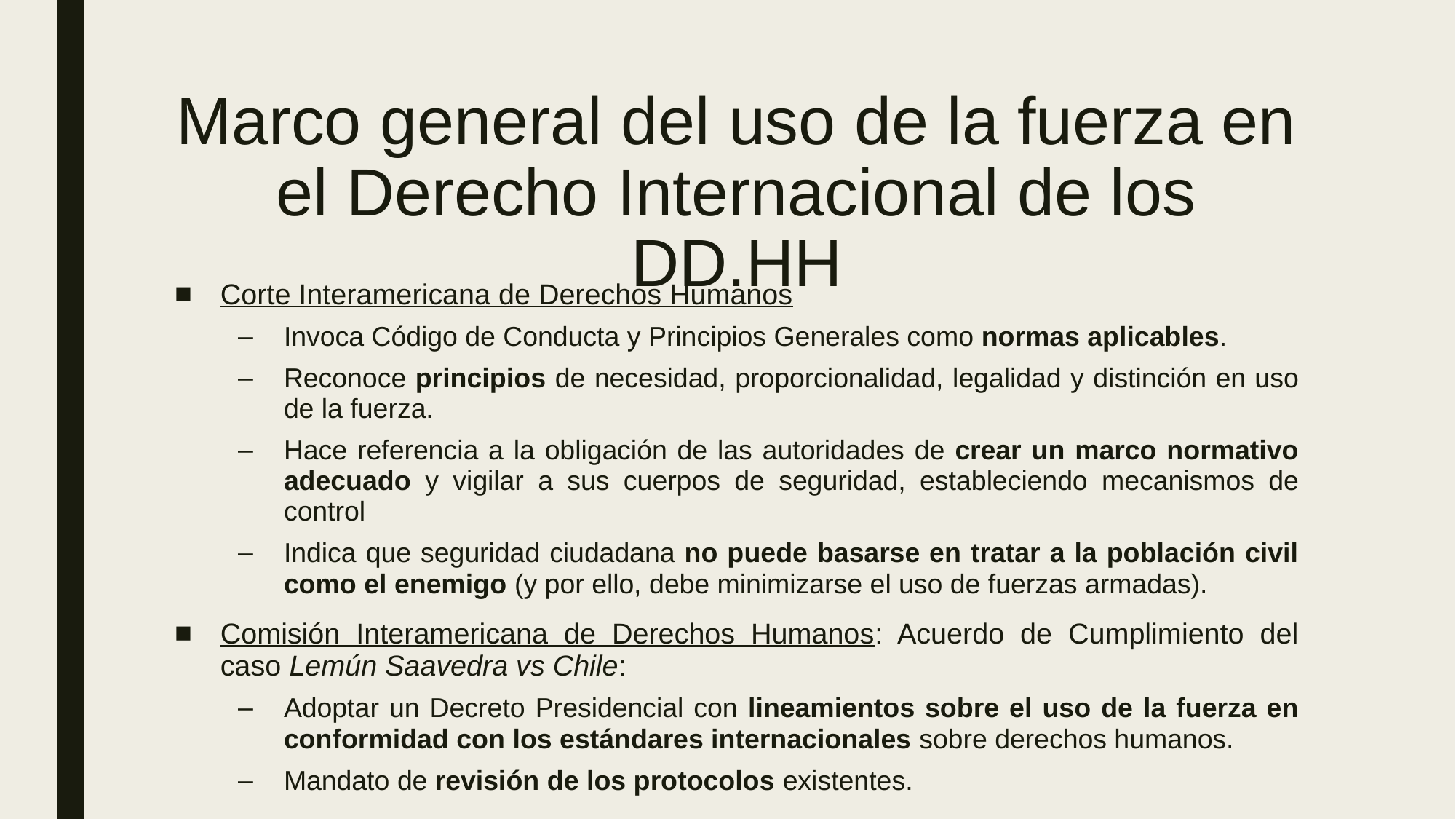

# Marco general del uso de la fuerza en el Derecho Internacional de los DD.HH
Corte Interamericana de Derechos Humanos
Invoca Código de Conducta y Principios Generales como normas aplicables.
Reconoce principios de necesidad, proporcionalidad, legalidad y distinción en uso de la fuerza.
Hace referencia a la obligación de las autoridades de crear un marco normativo adecuado y vigilar a sus cuerpos de seguridad, estableciendo mecanismos de control
Indica que seguridad ciudadana no puede basarse en tratar a la población civil como el enemigo (y por ello, debe minimizarse el uso de fuerzas armadas).
Comisión Interamericana de Derechos Humanos: Acuerdo de Cumplimiento del caso Lemún Saavedra vs Chile:
Adoptar un Decreto Presidencial con lineamientos sobre el uso de la fuerza en conformidad con los estándares internacionales sobre derechos humanos.
Mandato de revisión de los protocolos existentes.